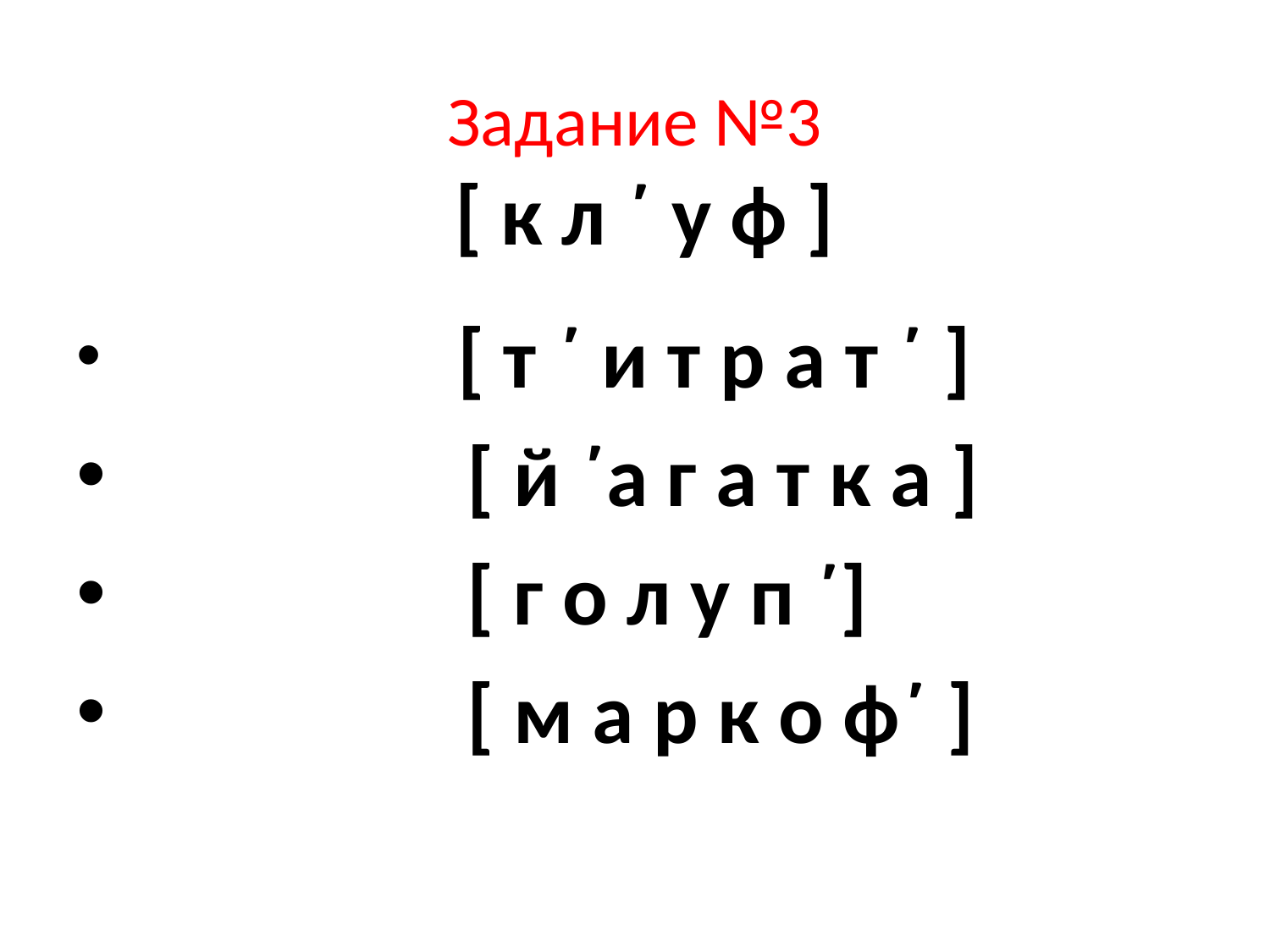

# Задание №3 [ к л ΄ у ф ]
                     [ т ΄ и т р а т ΄ ]
                  [ й ΄а г а т к а ]
                  [ г о л у п ΄]
                  [ м а р к о ф΄ ]